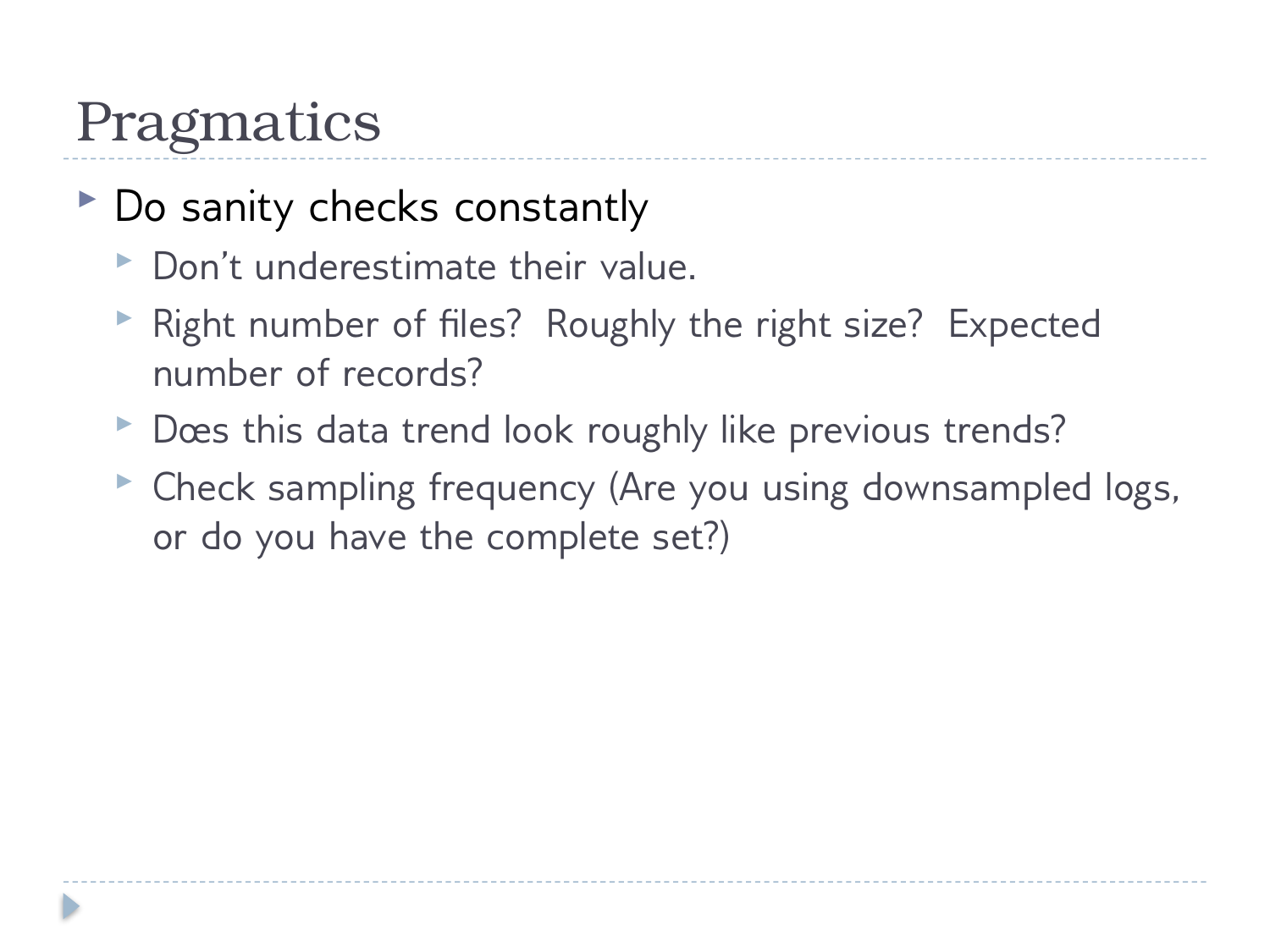

# Pragmatics
Do sanity checks constantly
Don’t underestimate their value.
Right number of files?  Roughly the right size?  Expected number of records?
Does this data trend look roughly like previous trends?
Check sampling frequency (Are you using downsampled logs, or do you have the complete set?)